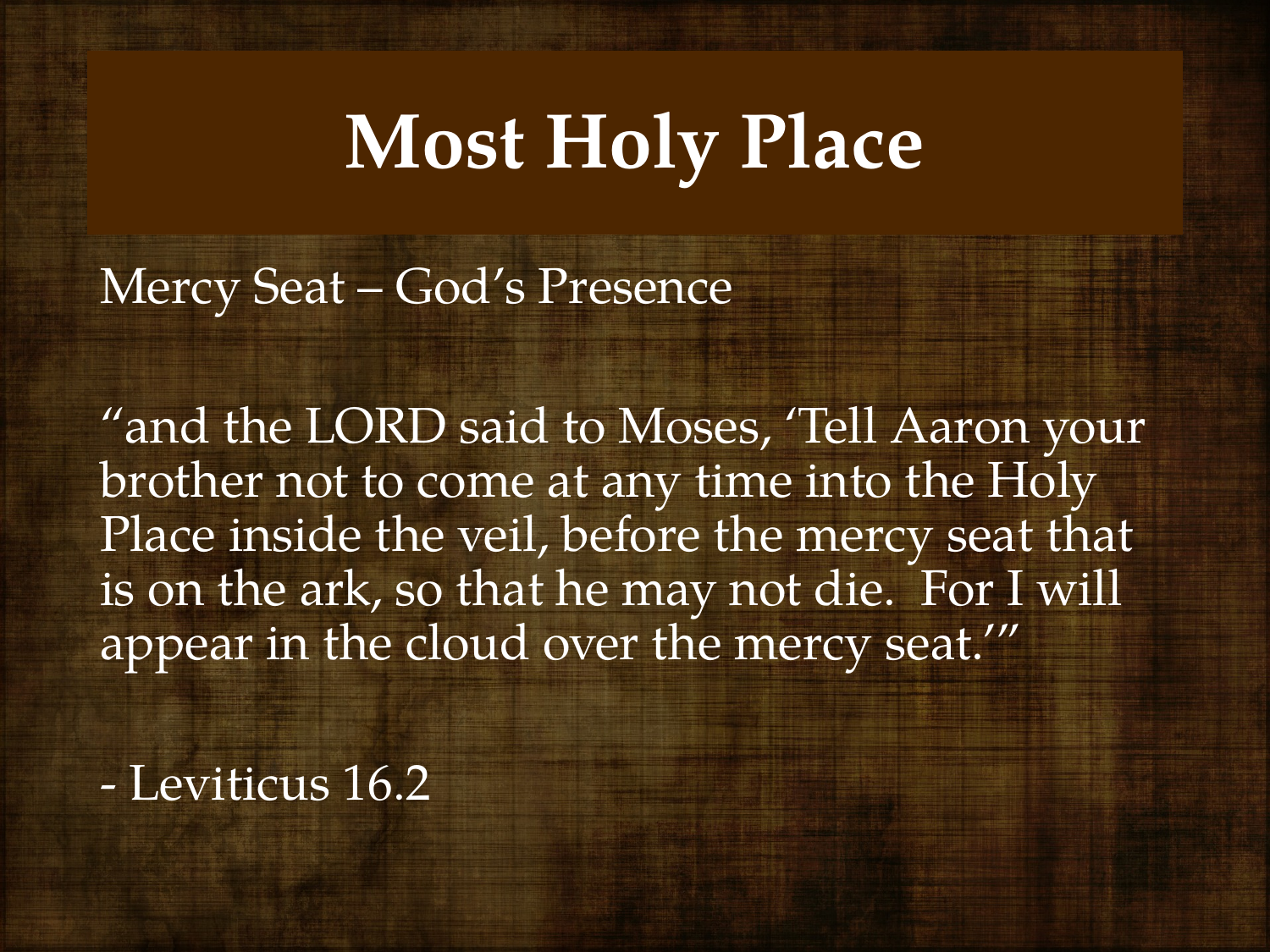

# Most Holy Place
Mercy Seat – God’s Presence

“and the LORD said to Moses, ‘Tell Aaron your brother not to come at any time into the Holy Place inside the veil, before the mercy seat that is on the ark, so that he may not die.  For I will appear in the cloud over the mercy seat.’”

- Leviticus 16.2